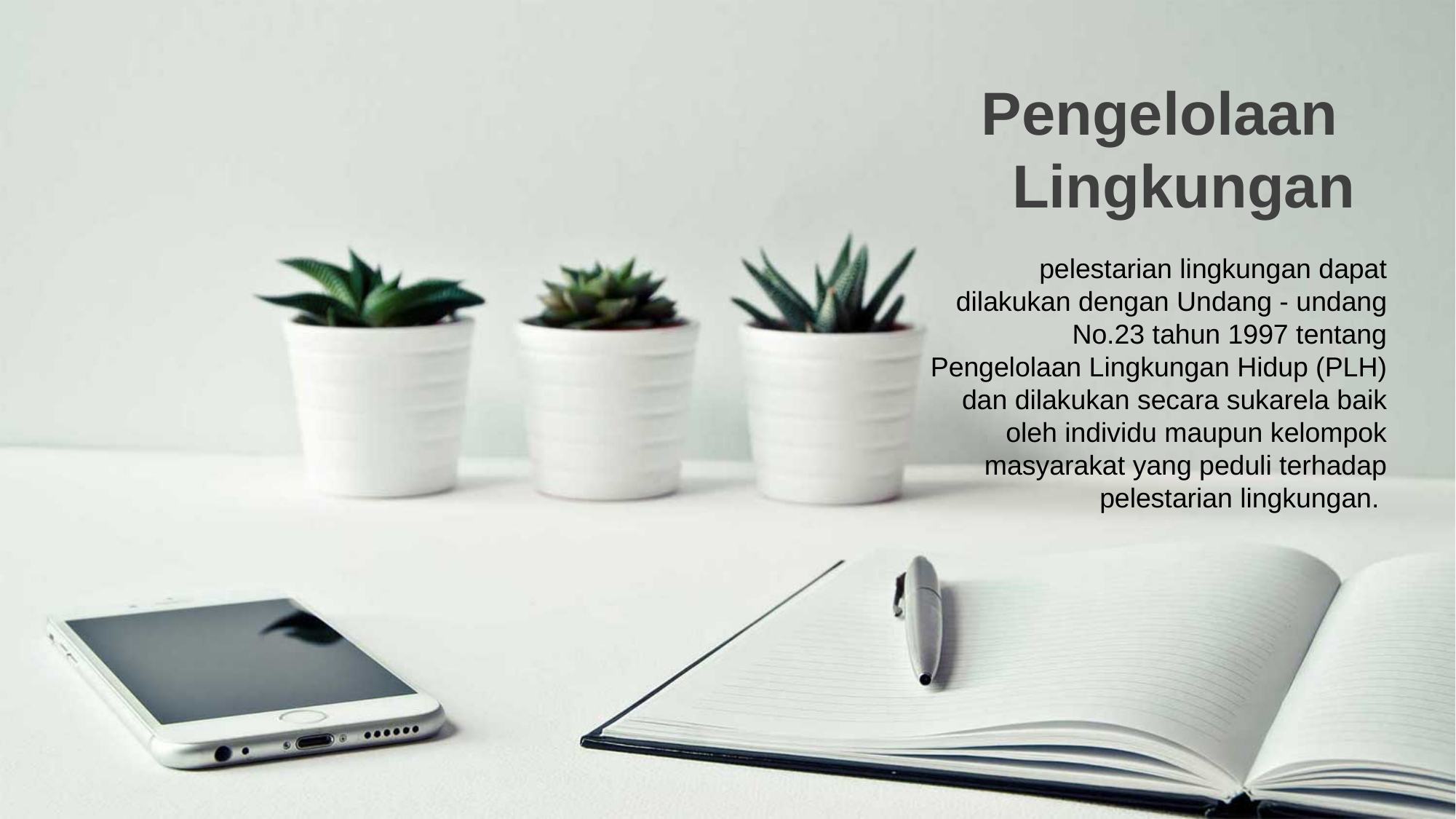

Pengelolaan
Lingkungan
pelestarian lingkungan dapat dilakukan dengan Undang - undang No.23 tahun 1997 tentang Pengelolaan Lingkungan Hidup (PLH) dan dilakukan secara sukarela baik oleh individu maupun kelompok masyarakat yang peduli terhadap pelestarian lingkungan.